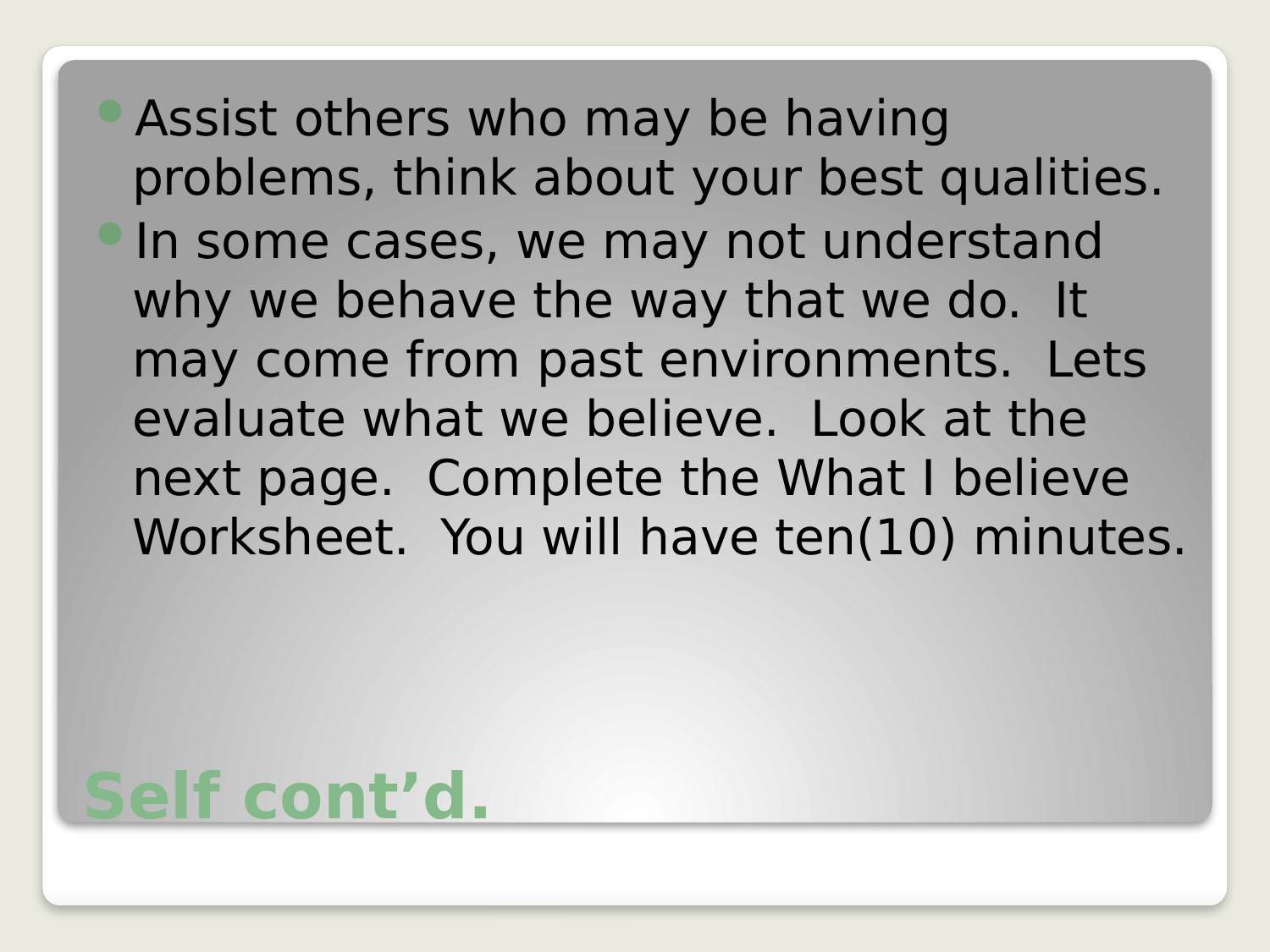

Assist others who may be having problems, think about your best qualities.
In some cases, we may not understand why we behave the way that we do.  It may come from past environments.  Lets evaluate what we believe.  Look at the next page.  Complete the What I believe Worksheet.  You will have ten(10) minutes.
# Self cont’d.